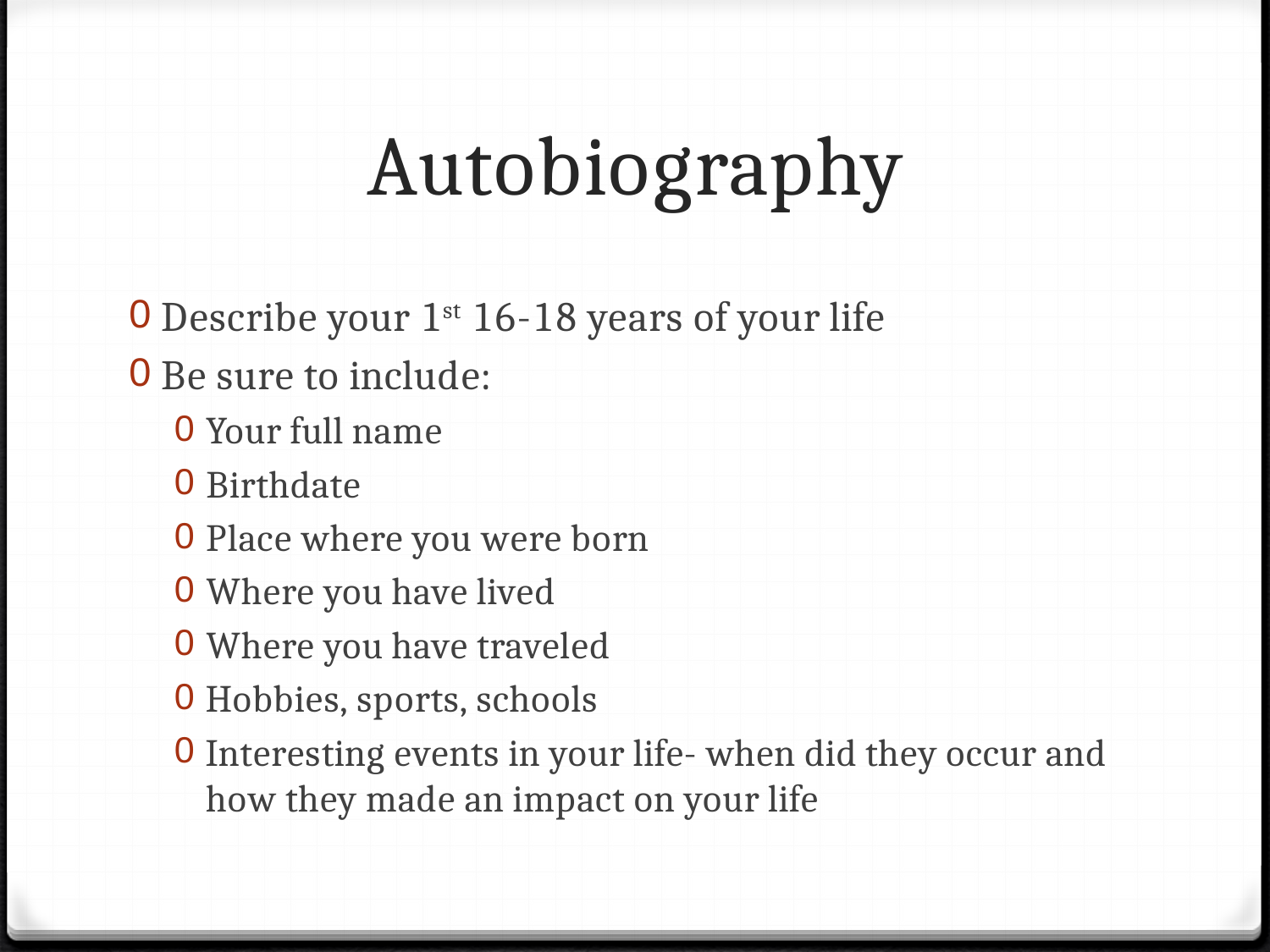

# Autobiography
Describe your 1st 16-18 years of your life
Be sure to include:
Your full name
Birthdate
Place where you were born
Where you have lived
Where you have traveled
Hobbies, sports, schools
Interesting events in your life- when did they occur and how they made an impact on your life